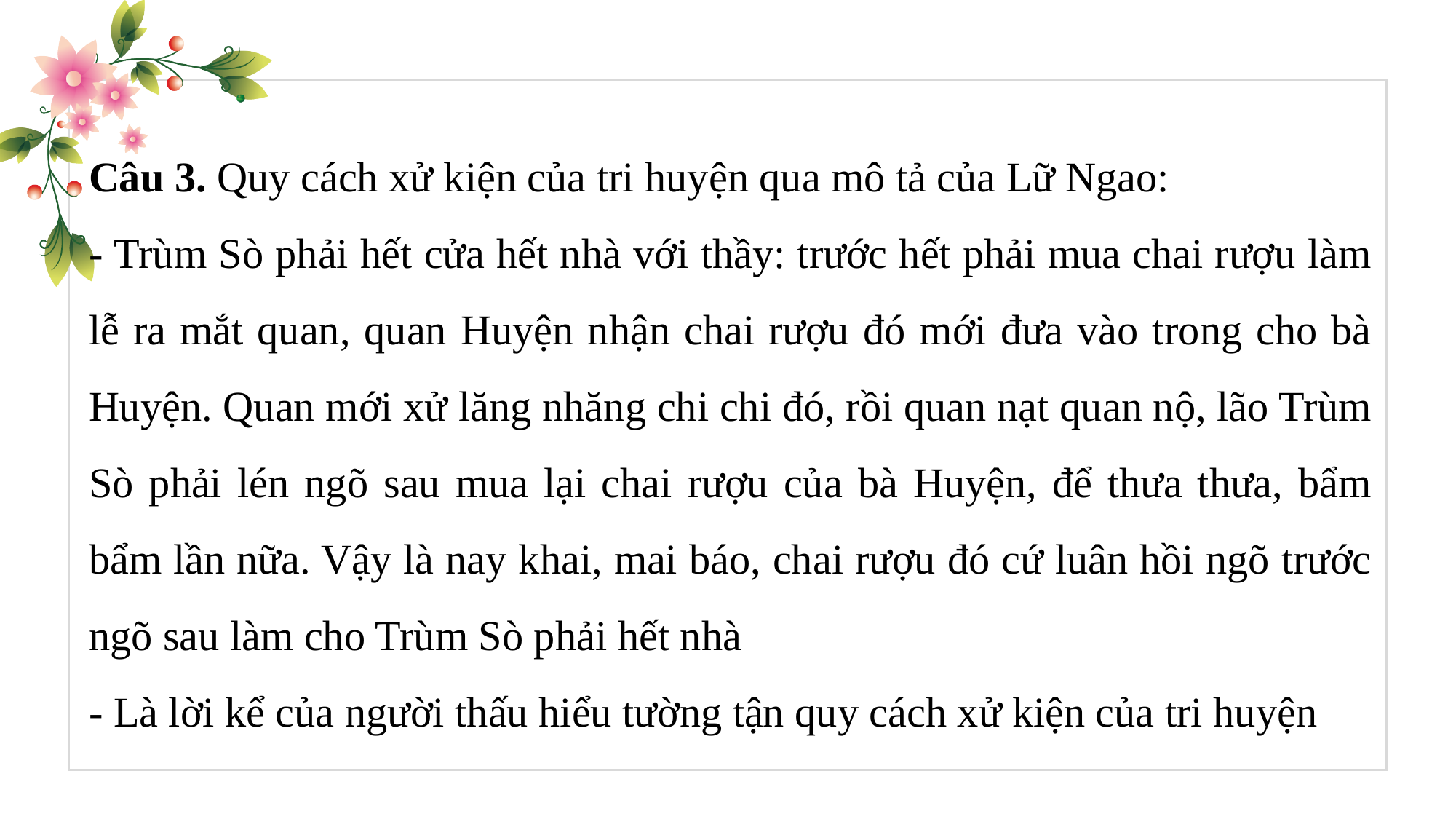

Câu 3. Quy cách xử kiện của tri huyện qua mô tả của Lữ Ngao:
- Trùm Sò phải hết cửa hết nhà với thầy: trước hết phải mua chai rượu làm lễ ra mắt quan, quan Huyện nhận chai rượu đó mới đưa vào trong cho bà Huyện. Quan mới xử lăng nhăng chi chi đó, rồi quan nạt quan nộ, lão Trùm Sò phải lén ngõ sau mua lại chai rượu của bà Huyện, để thưa thưa, bẩm bẩm lần nữa. Vậy là nay khai, mai báo, chai rượu đó cứ luân hồi ngõ trước ngõ sau làm cho Trùm Sò phải hết nhà
- Là lời kể của người thấu hiểu tường tận quy cách xử kiện của tri huyện